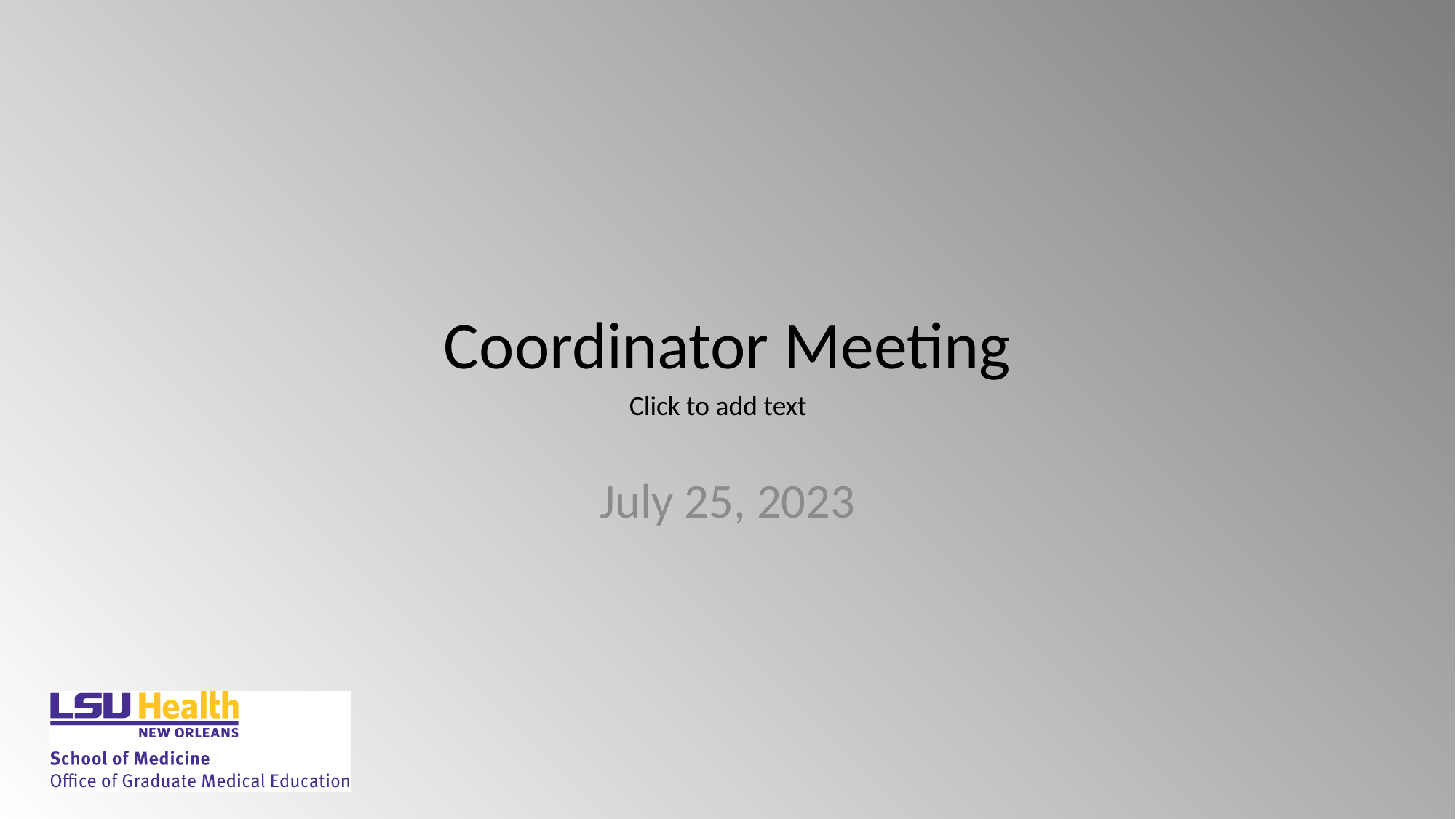

# Coordinator Meeting
Click to add text
July 25, 2023